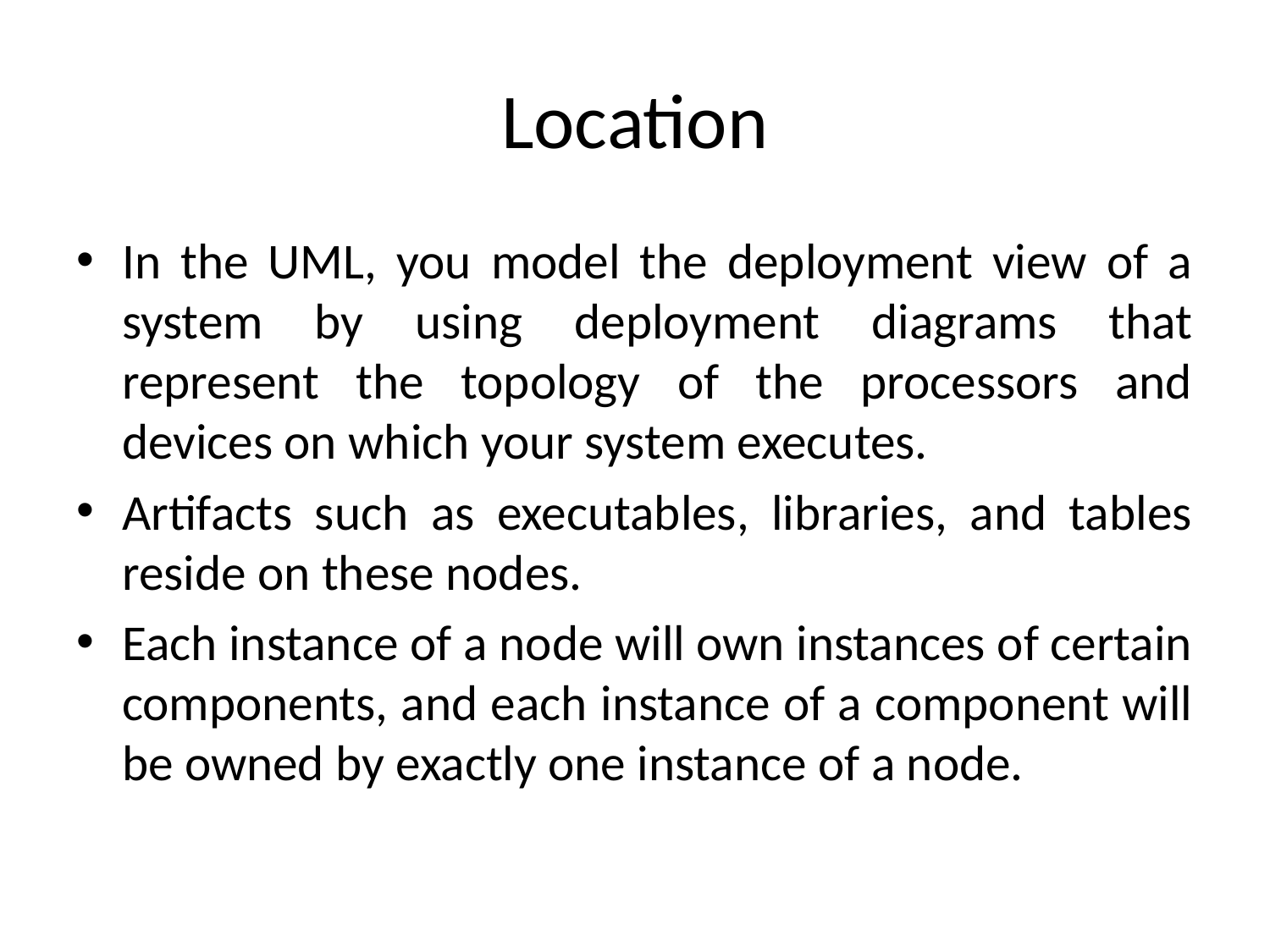

# Location
In the UML, you model the deployment view of a system by using deployment diagrams that represent the topology of the processors and devices on which your system executes.
Artifacts such as executables, libraries, and tables reside on these nodes.
Each instance of a node will own instances of certain components, and each instance of a component will be owned by exactly one instance of a node.